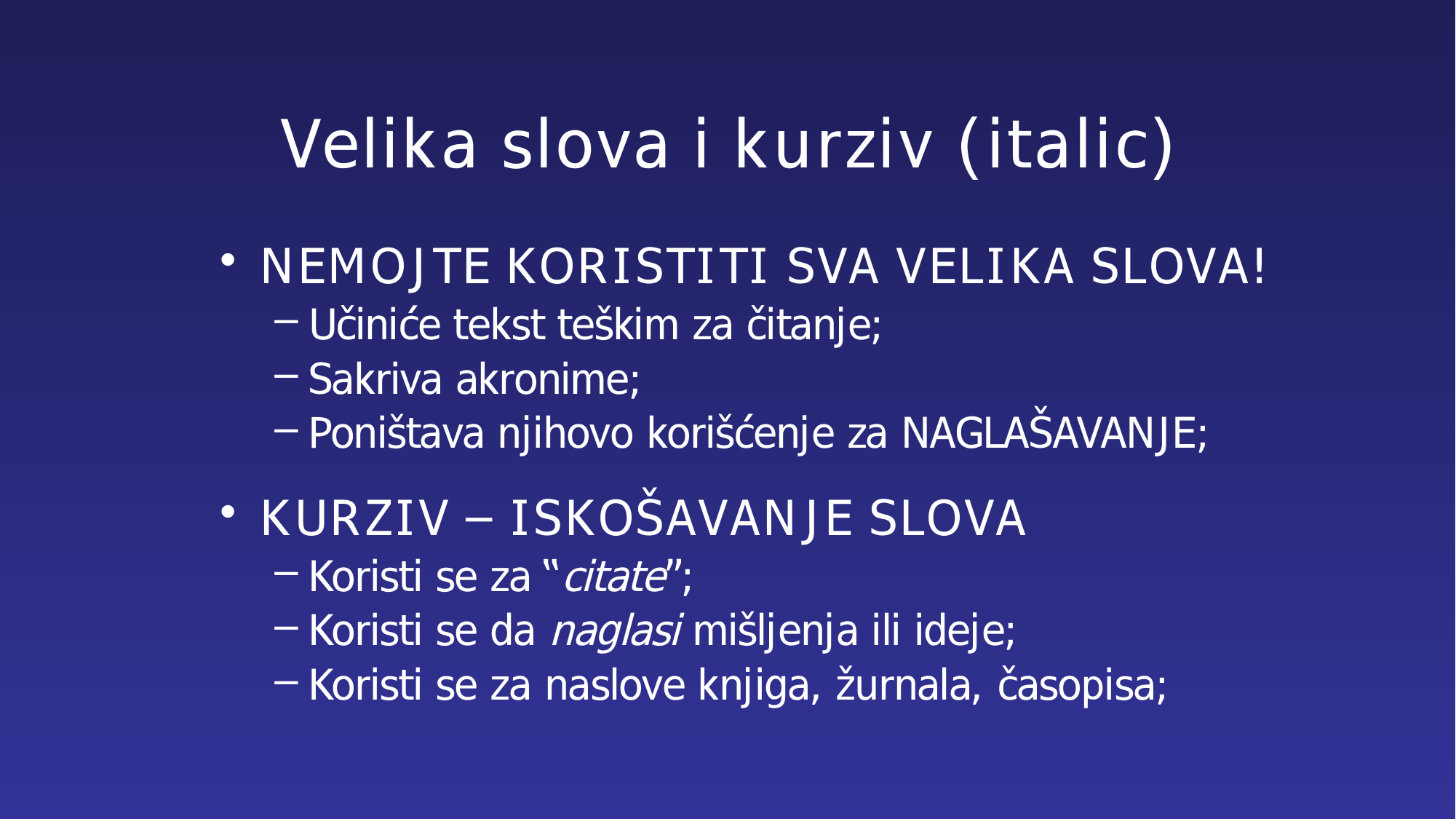

# Velika slova i kurziv (italic)
NEMOJTE KORISTITI SVA VELIKA SLOVA!
Učiniće tekst teškim za čitanje;
Sakriva akronime;
Poništava njihovo korišćenje za NAGLAŠAVANJE;
KURZIV – ISKOŠAVANJE SLOVA
Koristi se za “citate”;
Koristi se da naglasi mišljenja ili ideje;
Koristi se za naslove knjiga, žurnala, časopisa;